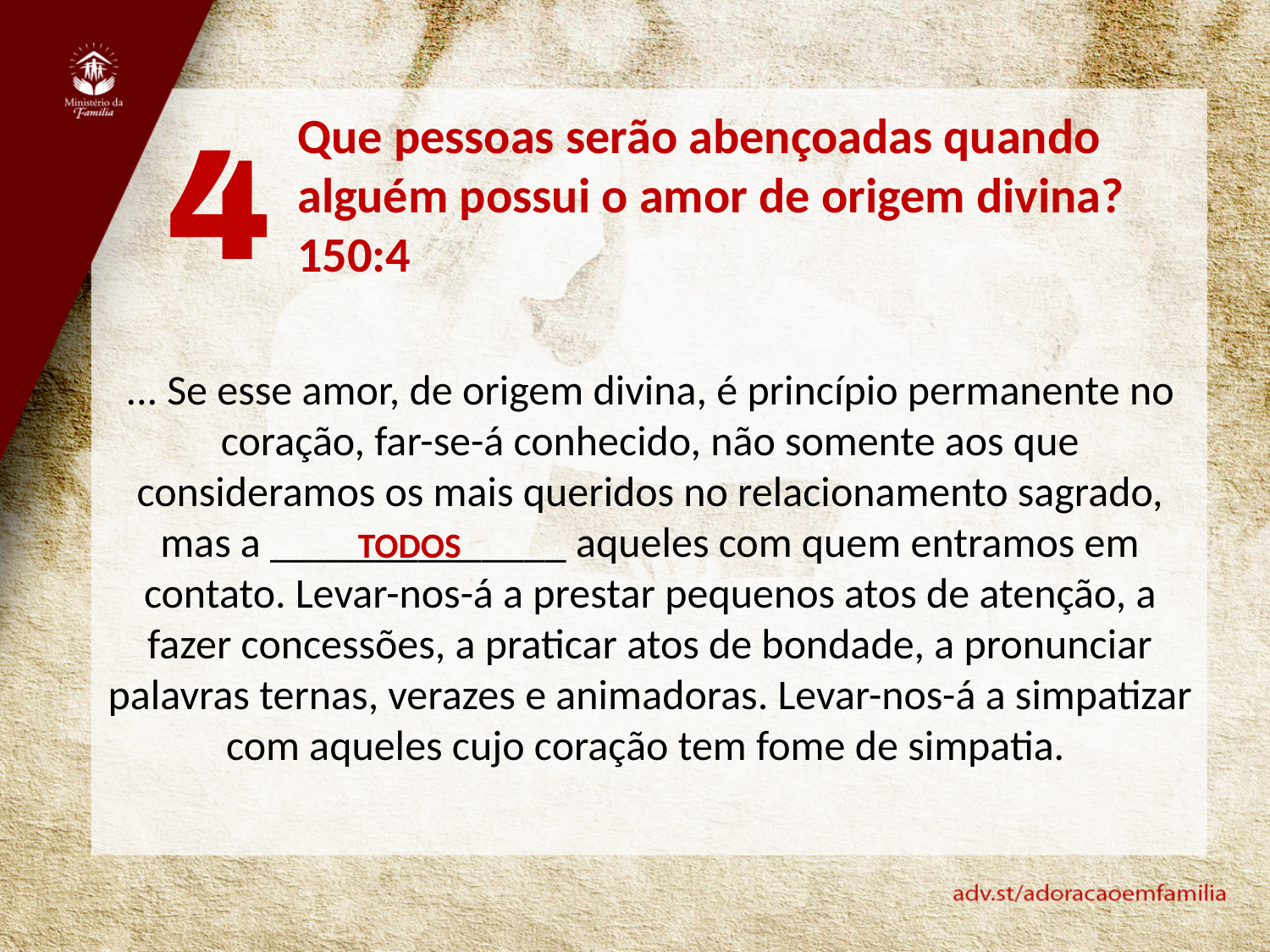

4
Que pessoas serão abençoadas quando alguém possui o amor de origem divina? 150:4
... Se esse amor, de origem divina, é princípio permanente no coração, far-se-á conhecido, não somente aos que consideramos os mais queridos no relacionamento sagrado, mas a ______________ aqueles com quem entramos em contato. Levar-nos-á a prestar pequenos atos de atenção, a fazer concessões, a praticar atos de bondade, a pronunciar palavras ternas, verazes e animadoras. Levar-nos-á a simpatizar com aqueles cujo coração tem fome de simpatia.
TODOS